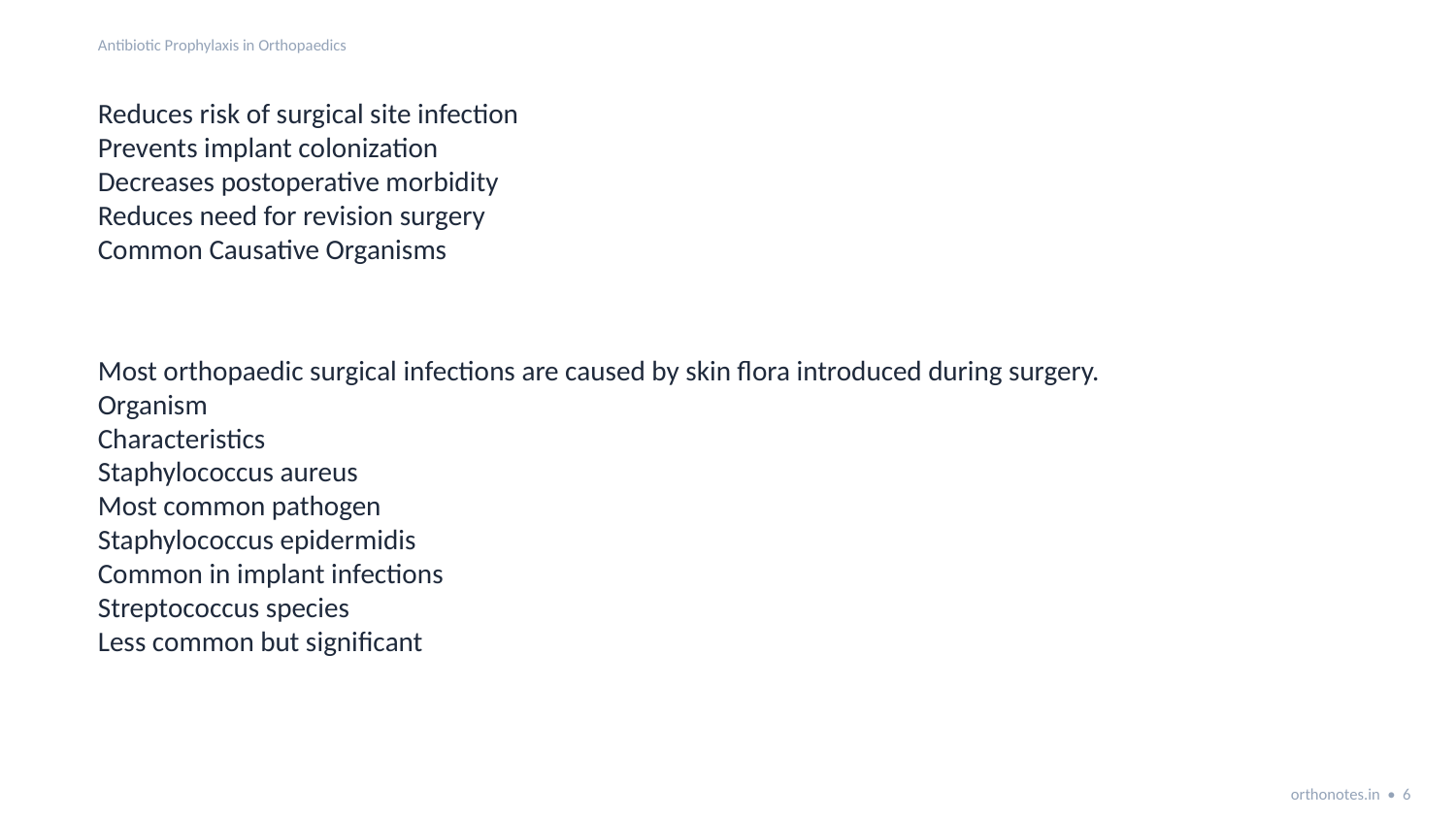

Antibiotic Prophylaxis in Orthopaedics
Reduces risk of surgical site infection
Prevents implant colonization
Decreases postoperative morbidity
Reduces need for revision surgery
Common Causative Organisms
Most orthopaedic surgical infections are caused by skin flora introduced during surgery.
Organism
Characteristics
Staphylococcus aureus
Most common pathogen
Staphylococcus epidermidis
Common in implant infections
Streptococcus species
Less common but significant
orthonotes.in  •  6